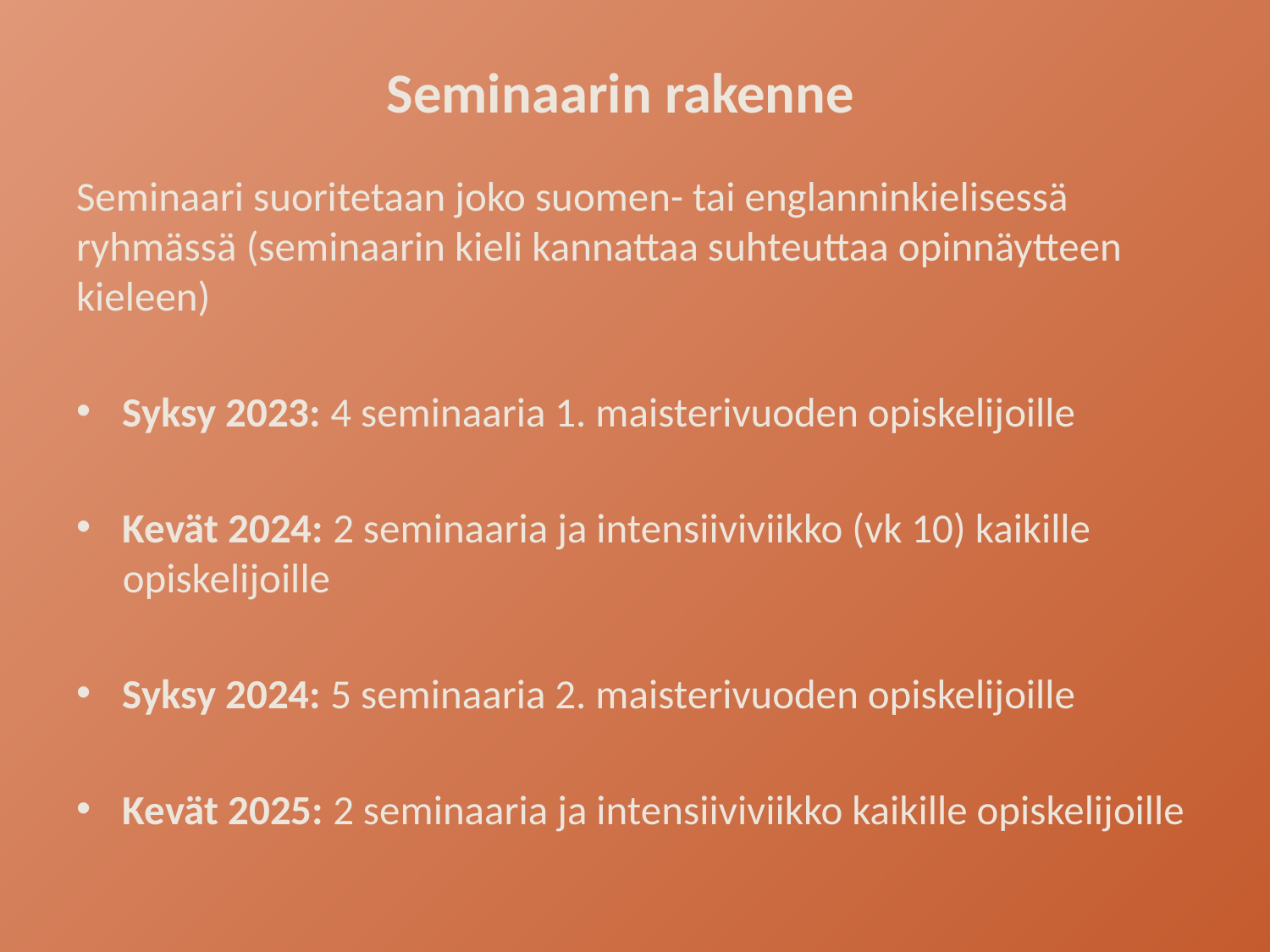

# Seminaarin rakenne
Seminaari suoritetaan joko suomen- tai englanninkielisessä ryhmässä (seminaarin kieli kannattaa suhteuttaa opinnäytteen kieleen)

Syksy 2023: 4 seminaaria 1. maisterivuoden opiskelijoille

Kevät 2024: 2 seminaaria ja intensiiviviikko (vk 10) kaikille opiskelijoille

Syksy 2024: 5 seminaaria 2. maisterivuoden opiskelijoille

Kevät 2025: 2 seminaaria ja intensiiviviikko kaikille opiskelijoille